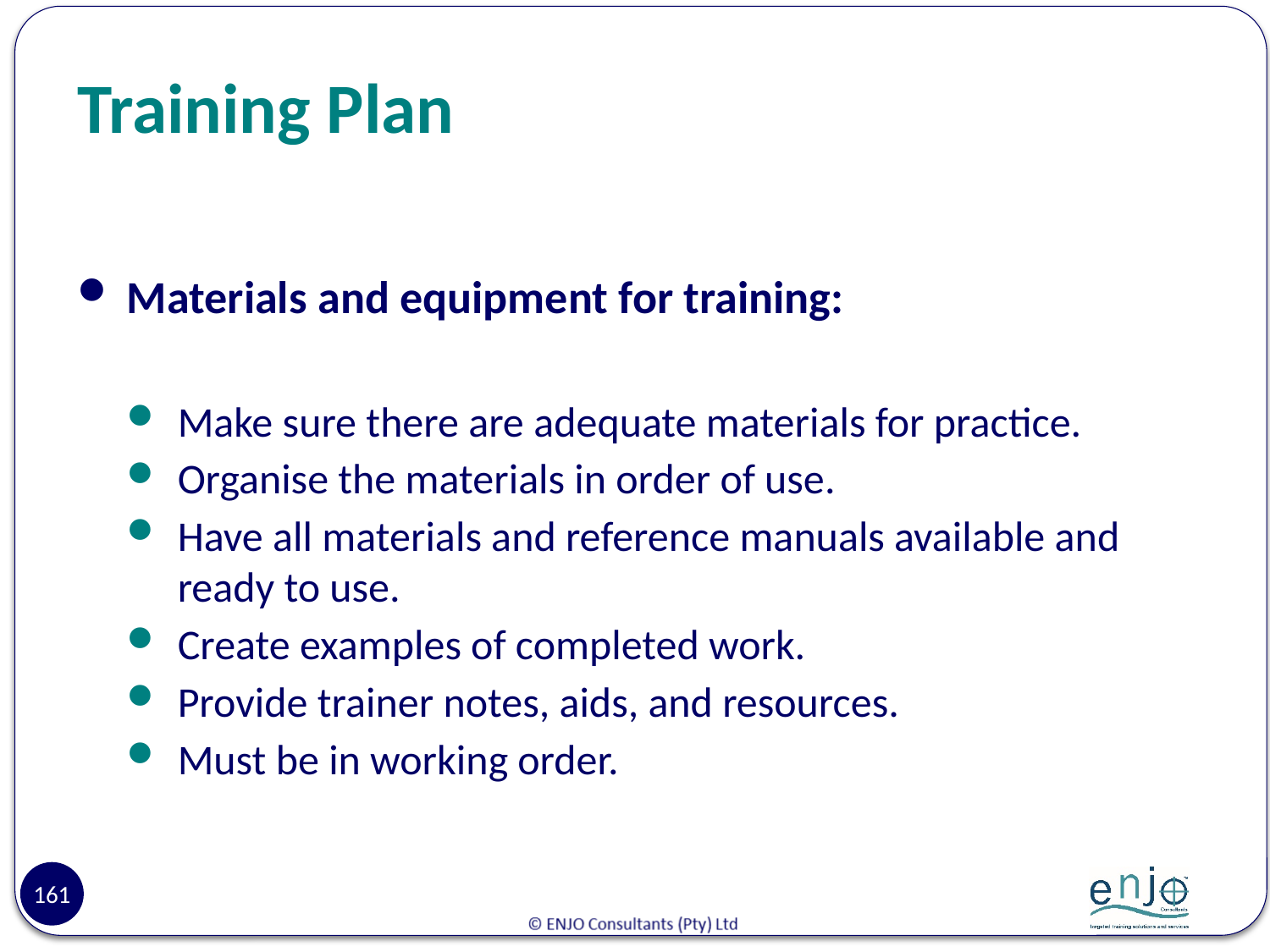

# Training Plan

Materials and equipment for training:

Make sure there are adequate materials for practice.
Organise the materials in order of use.
Have all materials and reference manuals available and ready to use.
Create examples of completed work.
Provide trainer notes, aids, and resources.
Must be in working order.

161